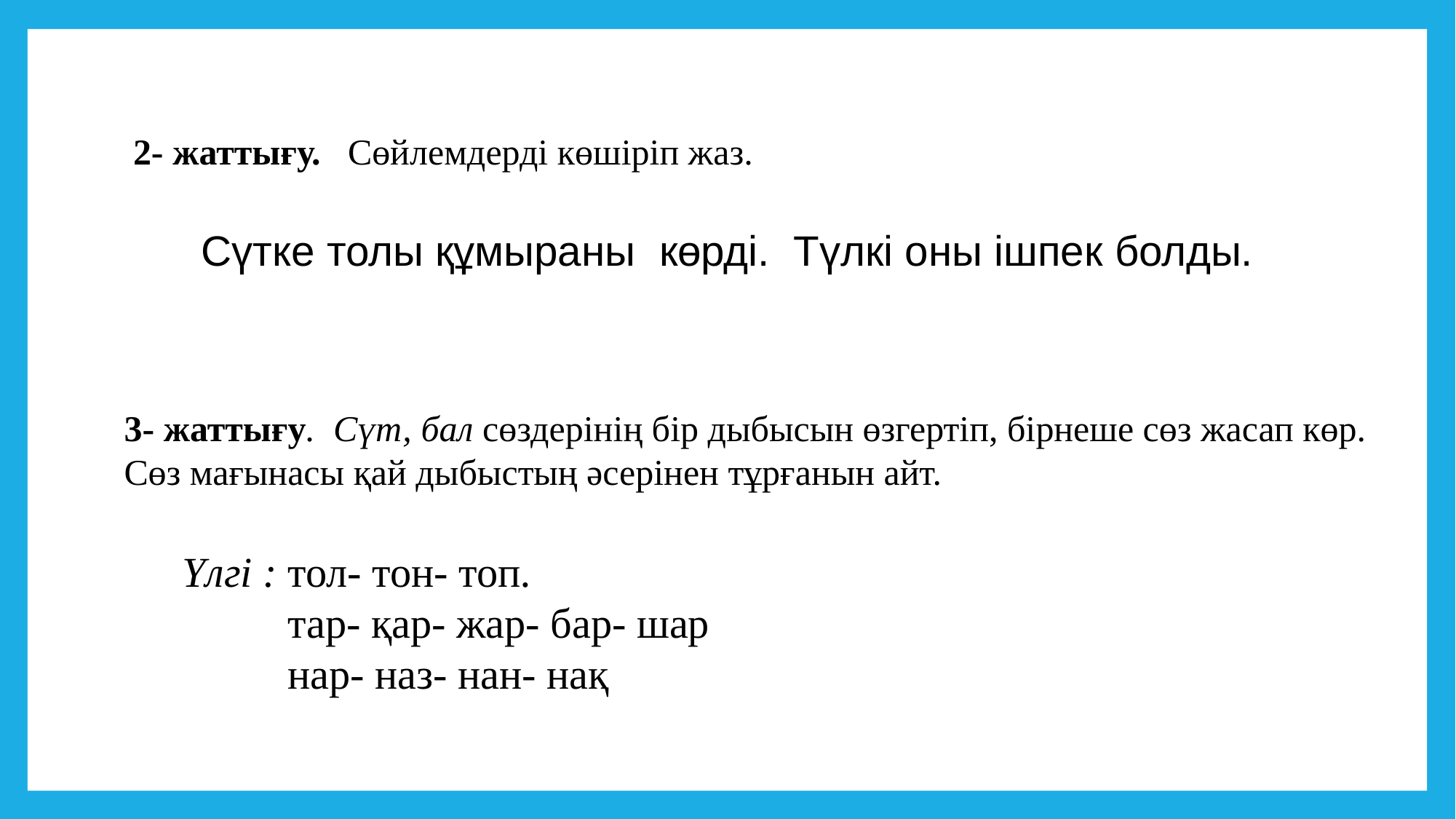

2- жаттығу.   Сөйлемдерді көшіріп жаз.
Сүтке толы құмыраны  көрді.  Түлкі оны ішпек болды.
3- жаттығу.  Сүт, бал сөздерінің бір дыбысын өзгертіп, бірнеше сөз жасап көр.
Сөз мағынасы қай дыбыстың әсерінен тұрғанын айт.
Үлгі : тол- тон- топ.
          тар- қар- жар- бар- шар
          нар- наз- нан- нақ